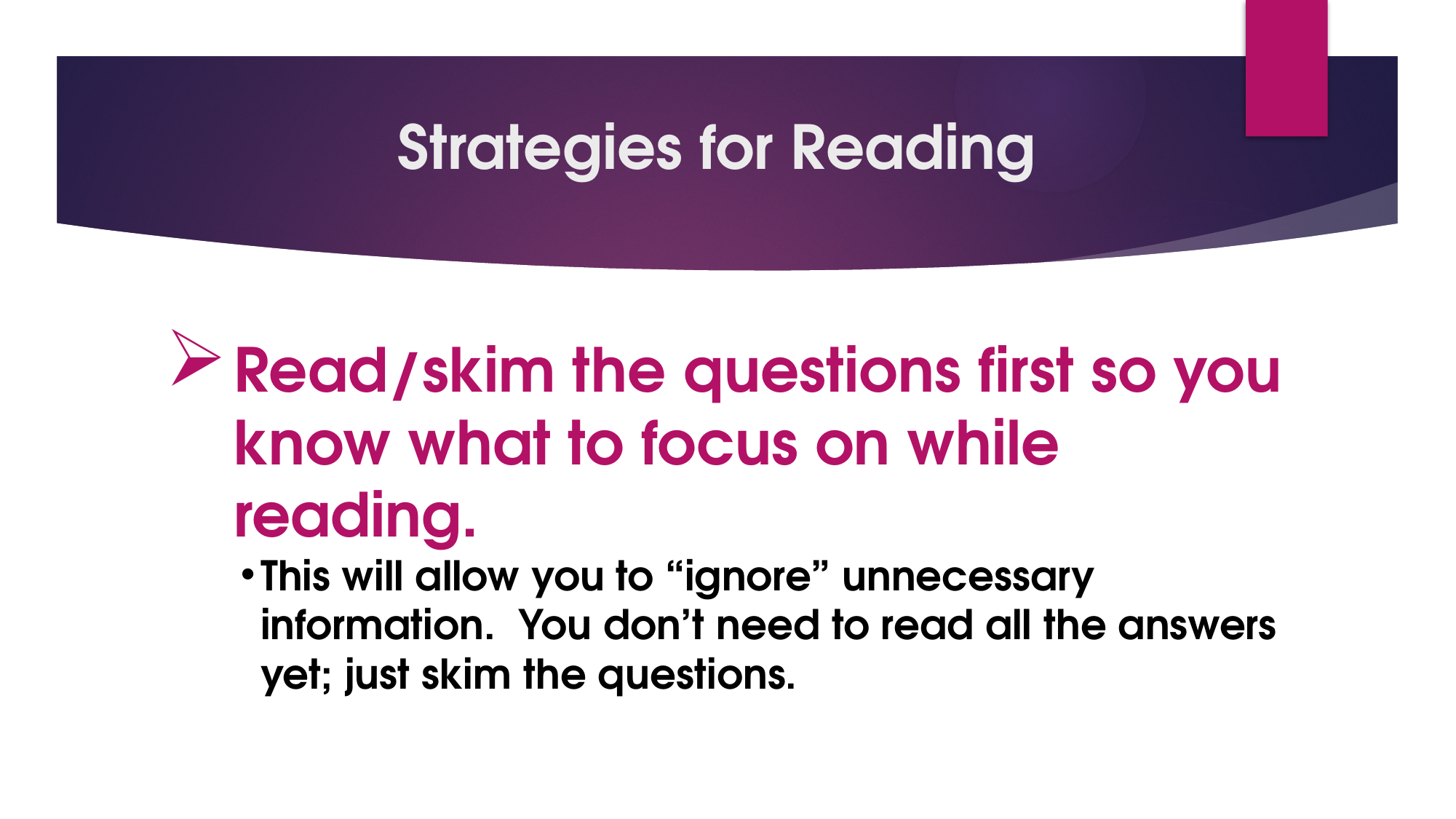

Strategies for Reading
Read/skim the questions first so you know what to focus on while reading.
This will allow you to “ignore” unnecessary information.  You don’t need to read all the answers yet; just skim the questions.